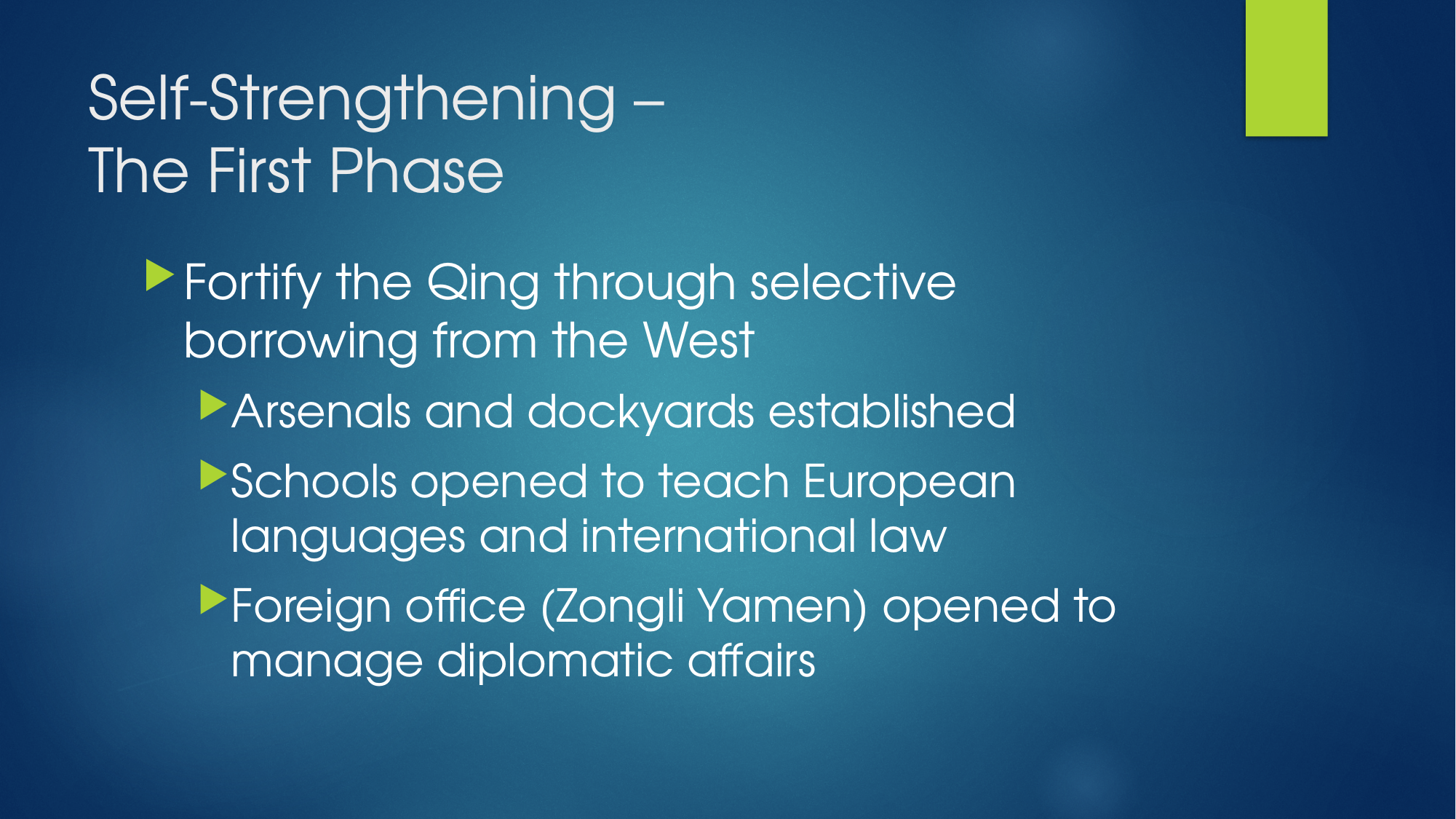

# Self-Strengthening – The First Phase
Fortify the Qing through selective borrowing from the West
Arsenals and dockyards established
Schools opened to teach European languages and international law
Foreign office (Zongli Yamen) opened to manage diplomatic affairs